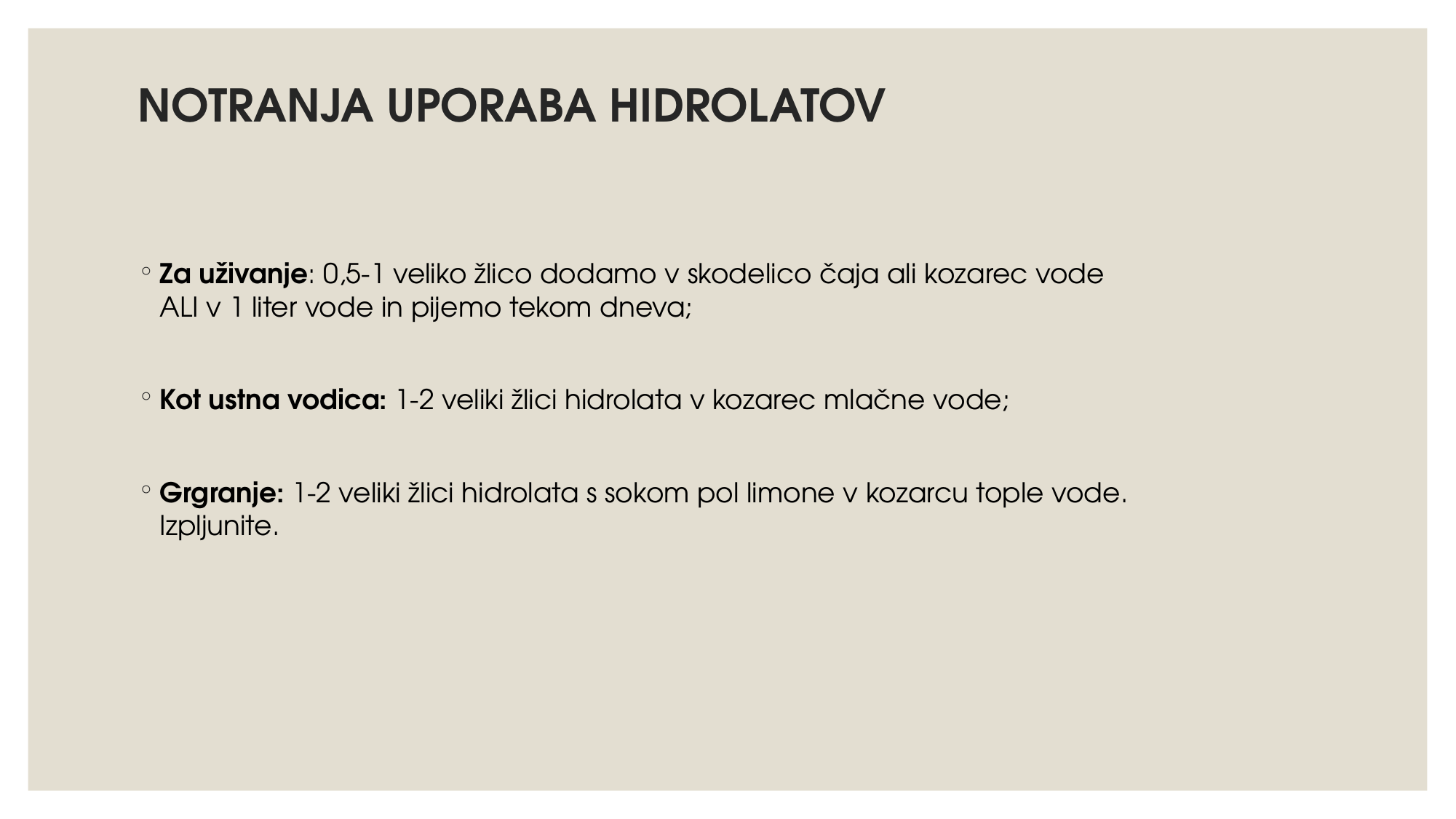

# NOTRANJA UPORABA HIDROLATOV
Za uživanje: 0,5-1 veliko žlico dodamo v skodelico čaja ali kozarec vode ALI v 1 liter vode in pijemo tekom dneva;

Kot ustna vodica: 1-2 veliki žlici hidrolata v kozarec mlačne vode;

Grgranje: 1-2 veliki žlici hidrolata s sokom pol limone v kozarcu tople vode. Izpljunite.